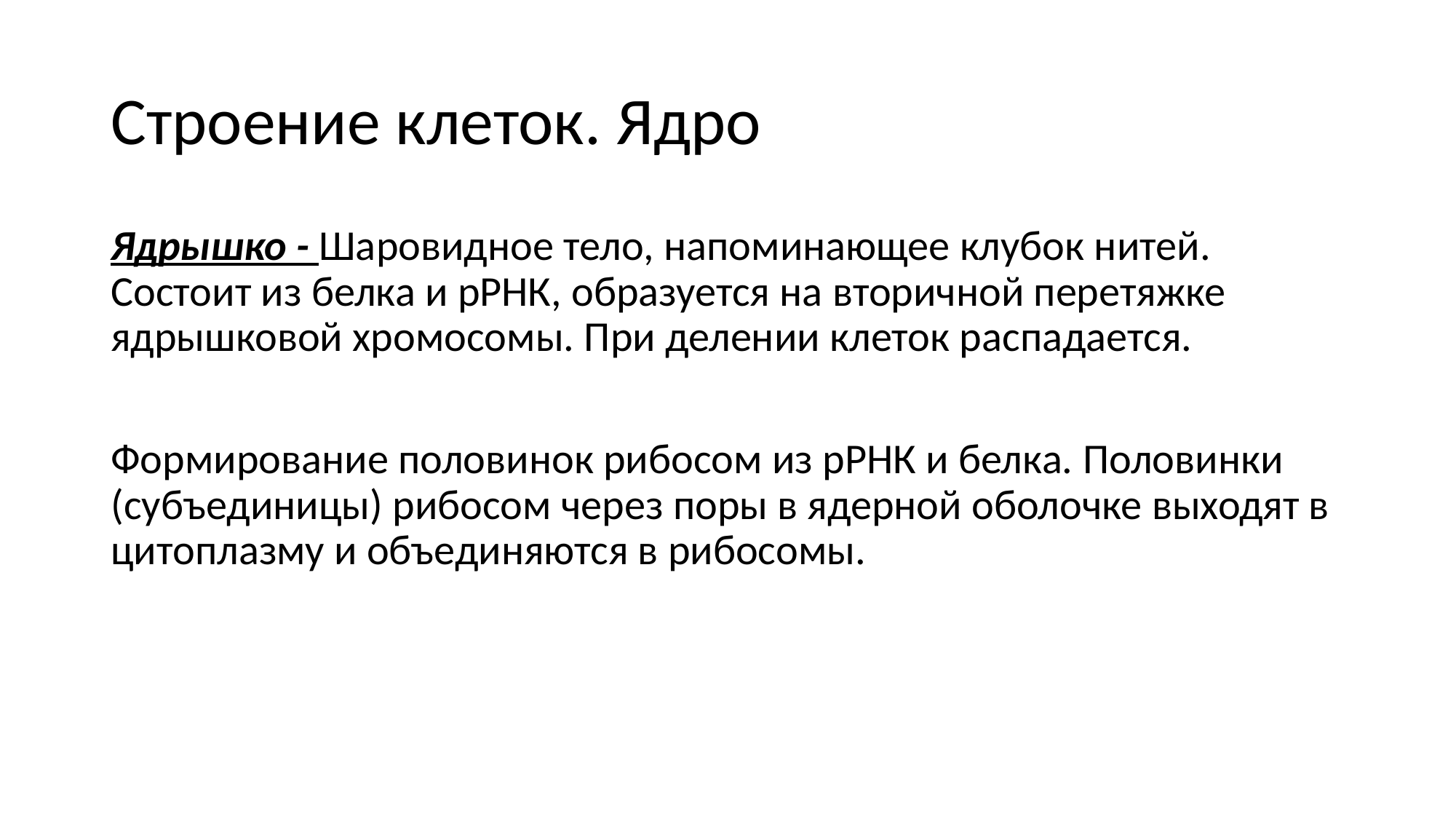

# Строение клеток. Ядро
Ядрышко - Шаровидное тело, напоминающее клубок нитей. Состоит из белка и рРНК, образуется на вторичной перетяжке ядрышковой хромосомы. При делении клеток распадается.

Формирование половинок рибосом из рРНК и белка. Половинки (субъединицы) рибосом через поры в ядерной оболочке выходят в цитоплазму и объединяются в рибосомы.